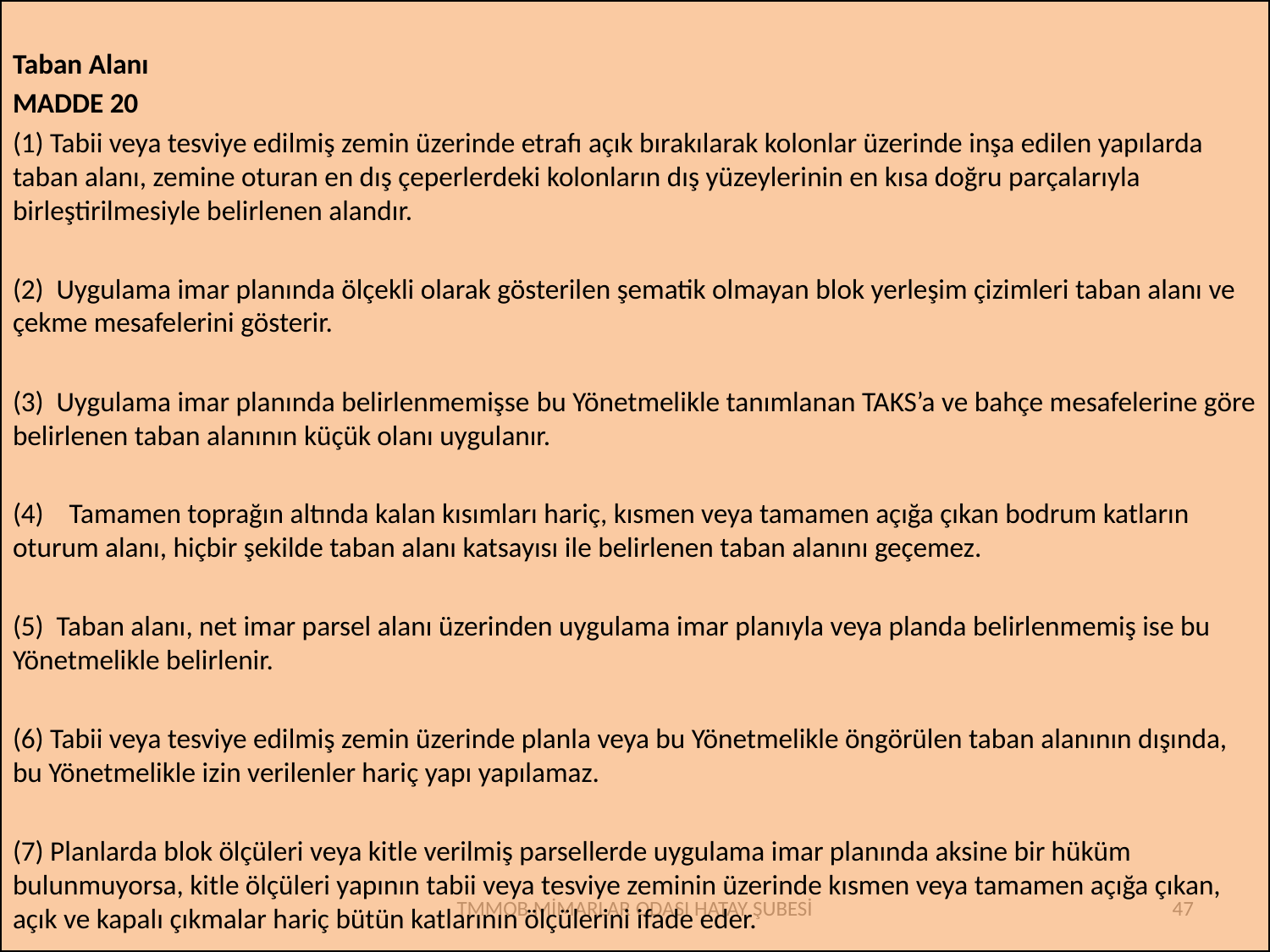

Taban Alanı
MADDE 20
(1) Tabii veya tesviye edilmiş zemin üzerinde etrafı açık bırakılarak kolonlar üzerinde inşa edilen yapılarda taban alanı, zemine oturan en dış çeperlerdeki kolonların dış yüzeylerinin en kısa doğru parçalarıyla birleştirilmesiyle belirlenen alandır.

(2)  Uygulama imar planında ölçekli olarak gösterilen şematik olmayan blok yerleşim çizimleri taban alanı ve çekme mesafelerini gösterir.

(3)  Uygulama imar planında belirlenmemişse bu Yönetmelikle tanımlanan TAKS’a ve bahçe mesafelerine göre belirlenen taban alanının küçük olanı uygulanır.

(4)    Tamamen toprağın altında kalan kısımları hariç, kısmen veya tamamen açığa çıkan bodrum katların oturum alanı, hiçbir şekilde taban alanı katsayısı ile belirlenen taban alanını geçemez.

(5)  Taban alanı, net imar parsel alanı üzerinden uygulama imar planıyla veya planda belirlenmemiş ise bu Yönetmelikle belirlenir.

(6) Tabii veya tesviye edilmiş zemin üzerinde planla veya bu Yönetmelikle öngörülen taban alanının dışında, bu Yönetmelikle izin verilenler hariç yapı yapılamaz.

(7) Planlarda blok ölçüleri veya kitle verilmiş parsellerde uygulama imar planında aksine bir hüküm bulunmuyorsa, kitle ölçüleri yapının tabii veya tesviye zeminin üzerinde kısmen veya tamamen açığa çıkan, açık ve kapalı çıkmalar hariç bütün katlarının ölçülerini ifade eder.
TMMOB MİMARLAR ODASI HATAY ŞUBESİ
47